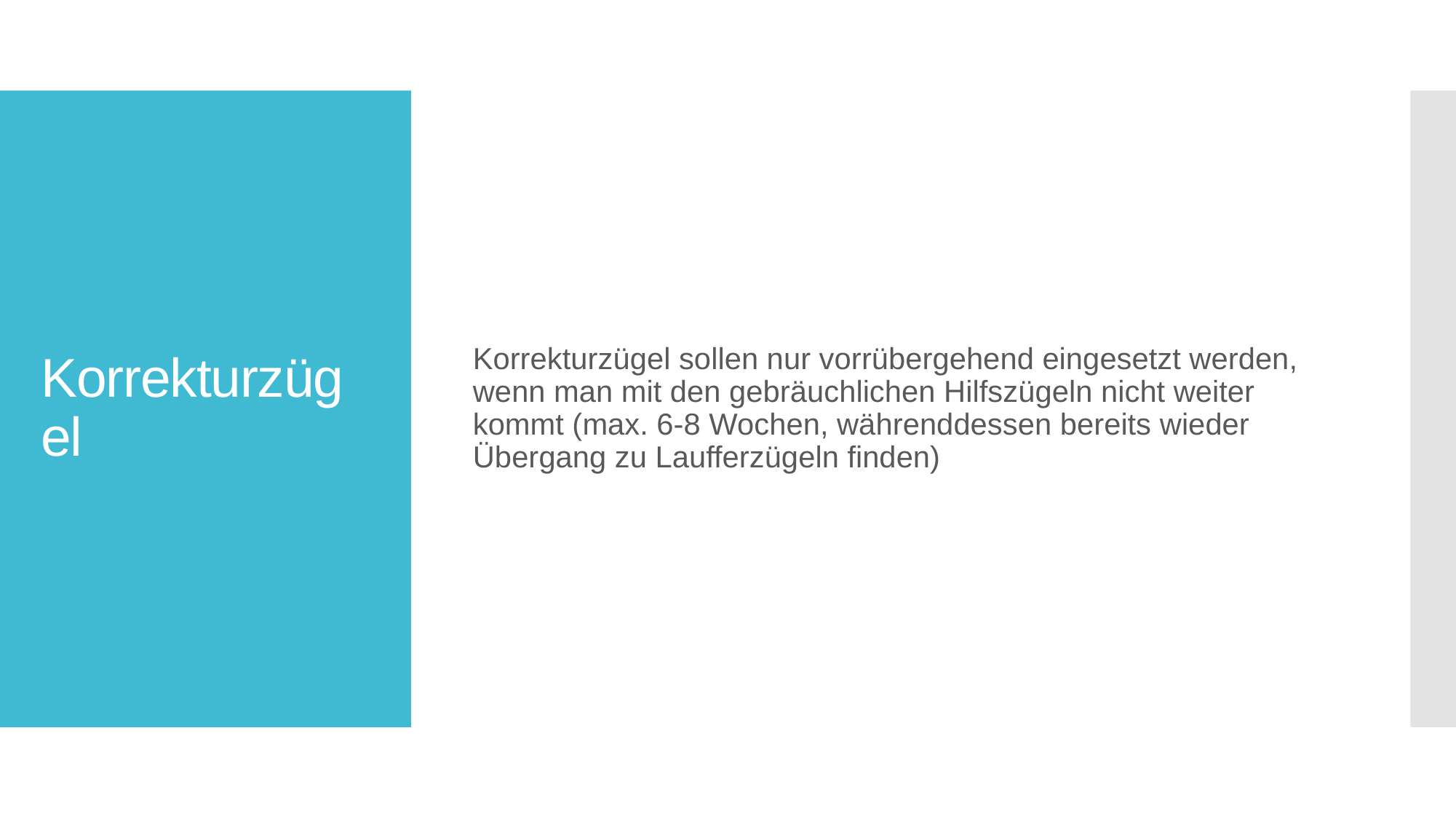

Korrekturzügel sollen nur vorrübergehend eingesetzt werden, wenn man mit den gebräuchlichen Hilfszügeln nicht weiter kommt (max. 6-8 Wochen, währenddessen bereits wieder Übergang zu Laufferzügeln finden)
# Korrekturzügel